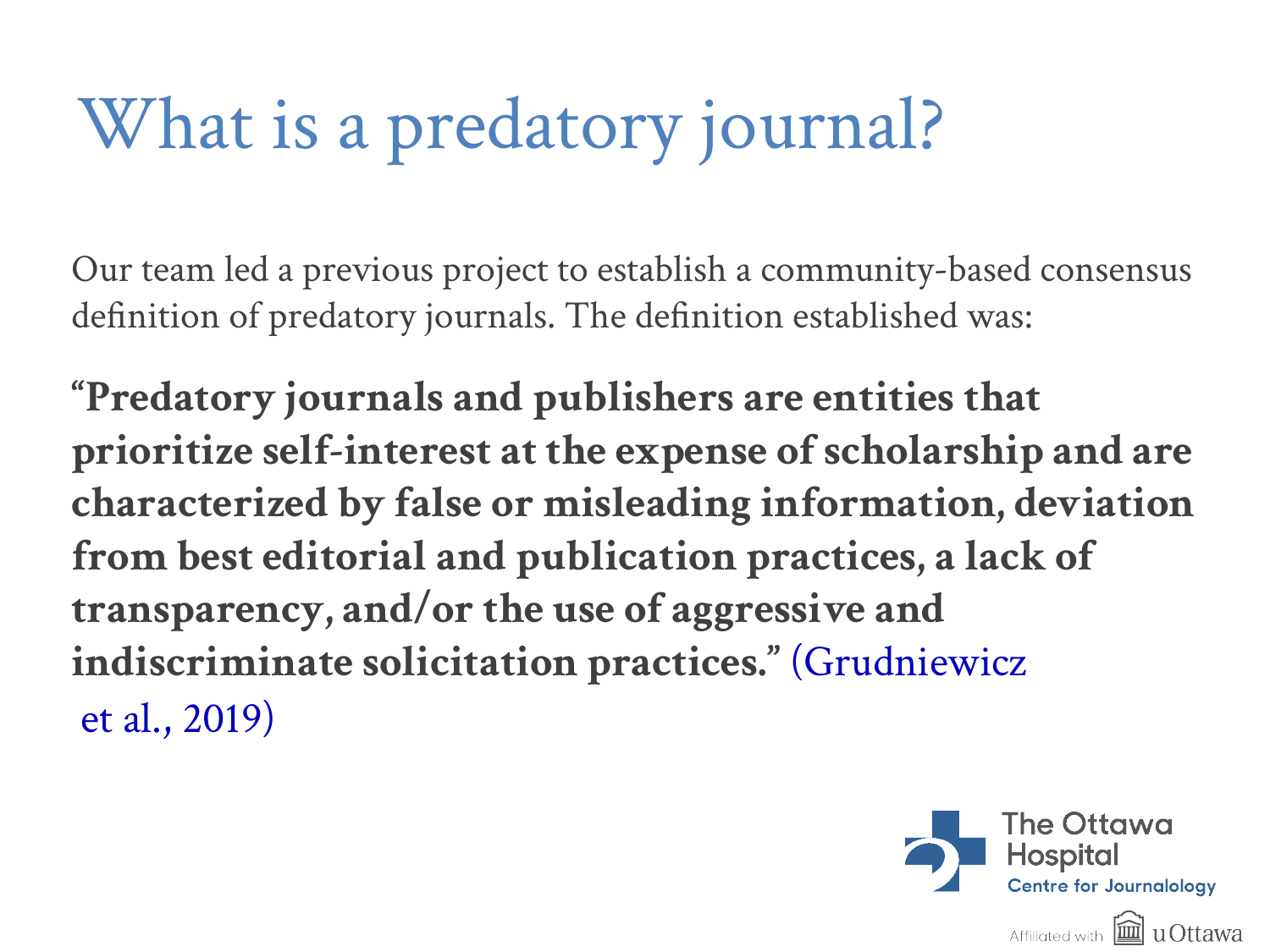

# What is a predatory journal?

Our team led a previous project to establish a community-based consensus definition of predatory journals. The definition established was:
“Predatory journals and publishers are entities that prioritize self-interest at the expense of scholarship and are characterized by false or misleading information, deviation from best editorial and publication practices, a lack of transparency, and/or the use of aggressive and indiscriminate solicitation practices.” (Grudniewicz et al., 2019)